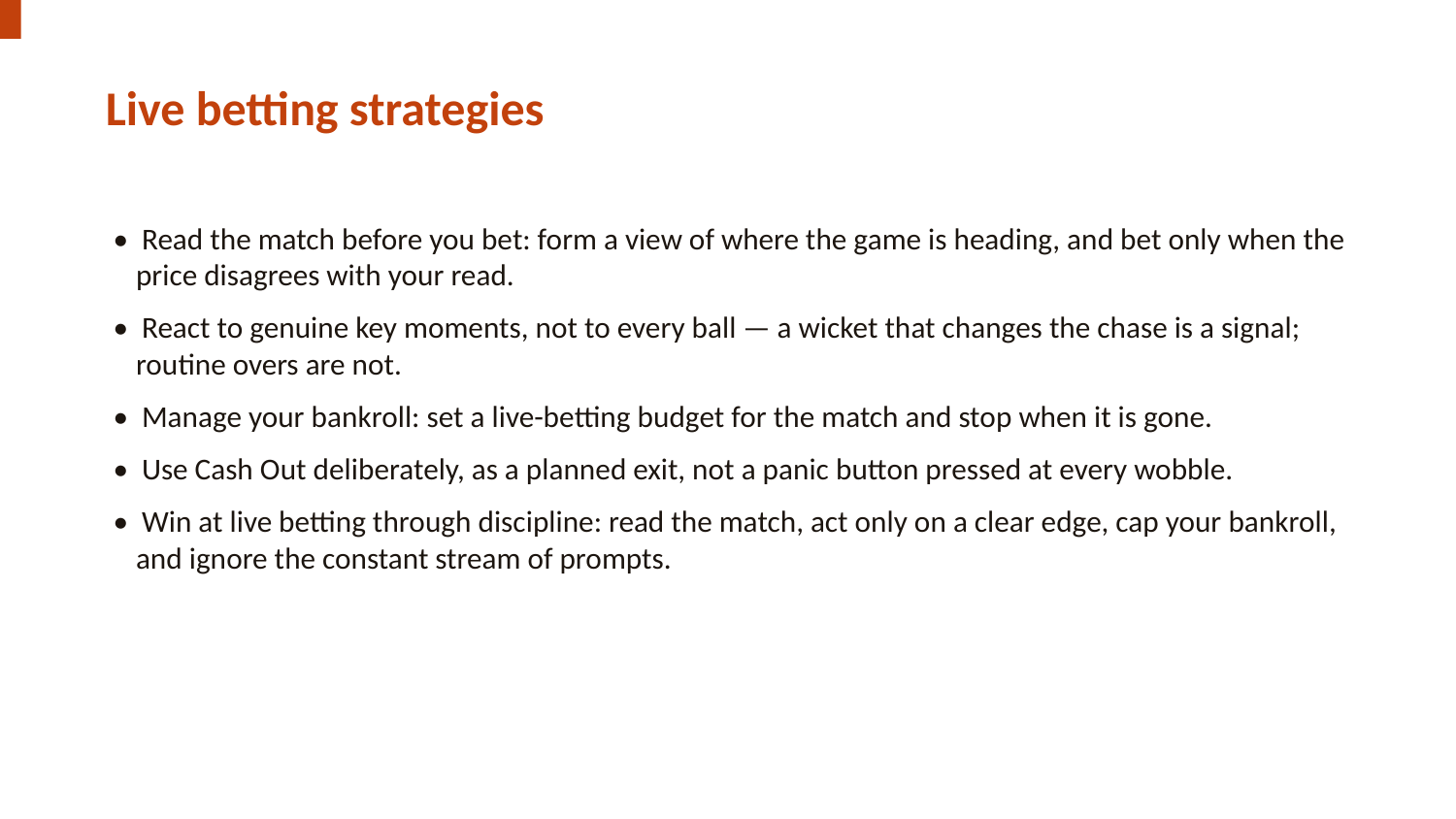

Live betting strategies
•  Read the match before you bet: form a view of where the game is heading, and bet only when the price disagrees with your read.
•  React to genuine key moments, not to every ball — a wicket that changes the chase is a signal; routine overs are not.
•  Manage your bankroll: set a live-betting budget for the match and stop when it is gone.
•  Use Cash Out deliberately, as a planned exit, not a panic button pressed at every wobble.
•  Win at live betting through discipline: read the match, act only on a clear edge, cap your bankroll, and ignore the constant stream of prompts.